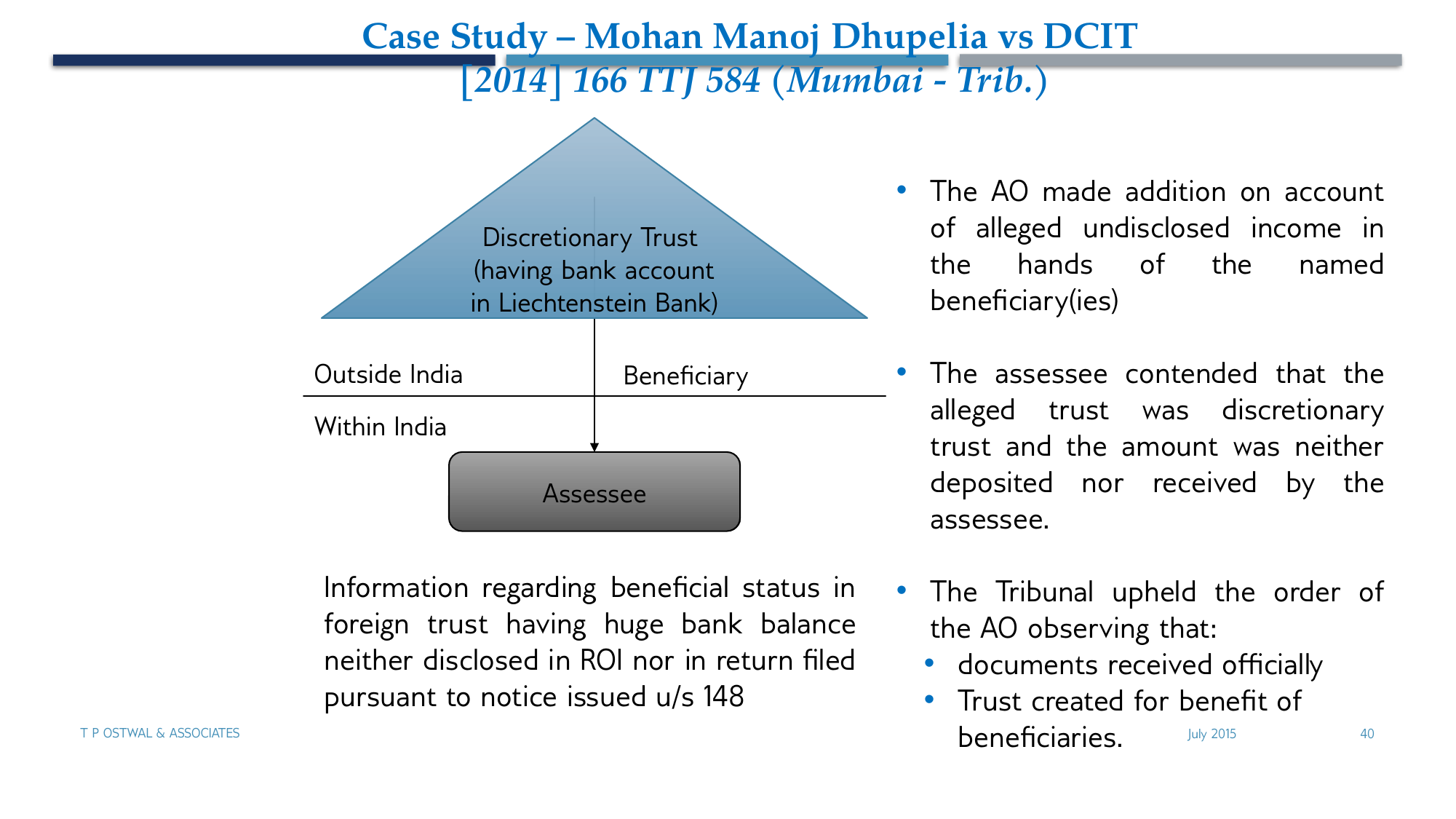

Case Study – Mohan Manoj Dhupelia vs DCIT
 [2014] 166 TTJ 584 (Mumbai - Trib.)
Discretionary Trust
(having bank account in Liechtenstein Bank)
The AO made addition on account of alleged undisclosed income in the hands of the named beneficiary(ies)

The assessee contended that the alleged trust was discretionary trust and the amount was neither deposited nor received by the assessee.

The Tribunal upheld the order of the AO observing that:
documents received officially
Trust created for benefit of beneficiaries.
Outside India
Beneficiary
Within India
Assessee
Information regarding beneficial status in foreign trust having huge bank balance neither disclosed in ROI nor in return filed pursuant to notice issued u/s 148

T P Ostwal & Associates
July 2015
40